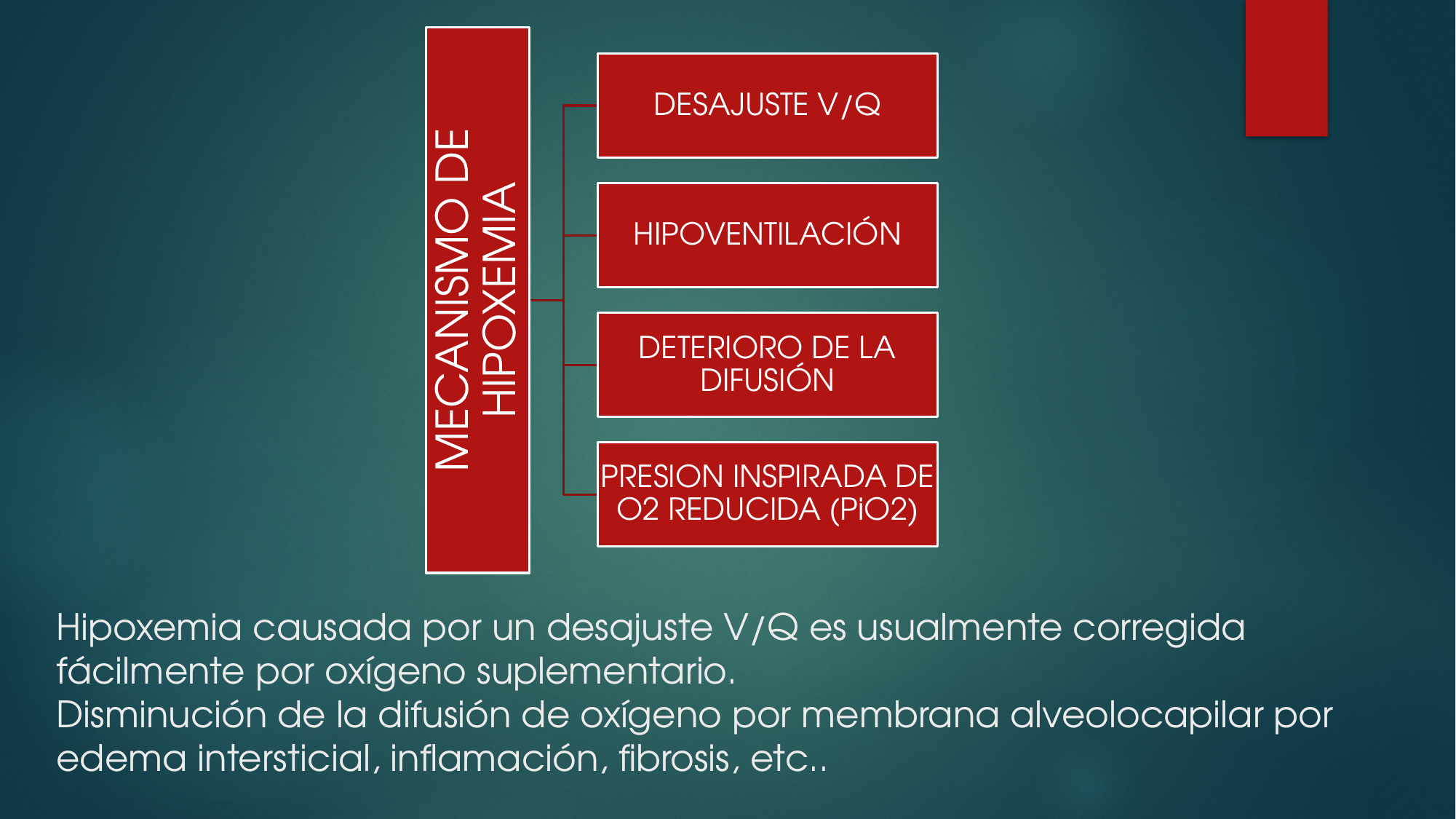

MECANISMO DE HIPOXEMIA
DESAJUSTE V/Q
HIPOVENTILACIÓN
DETERIORO DE LA DIFUSIÓN
PRESION INSPIRADA DE O2 REDUCIDA (PiO2)
# Hipoxemia causada por un desajuste V/Q es usualmente corregida fácilmente por oxígeno suplementario. Disminución de la difusión de oxígeno por membrana alveolocapilar por edema intersticial, inflamación, fibrosis, etc..